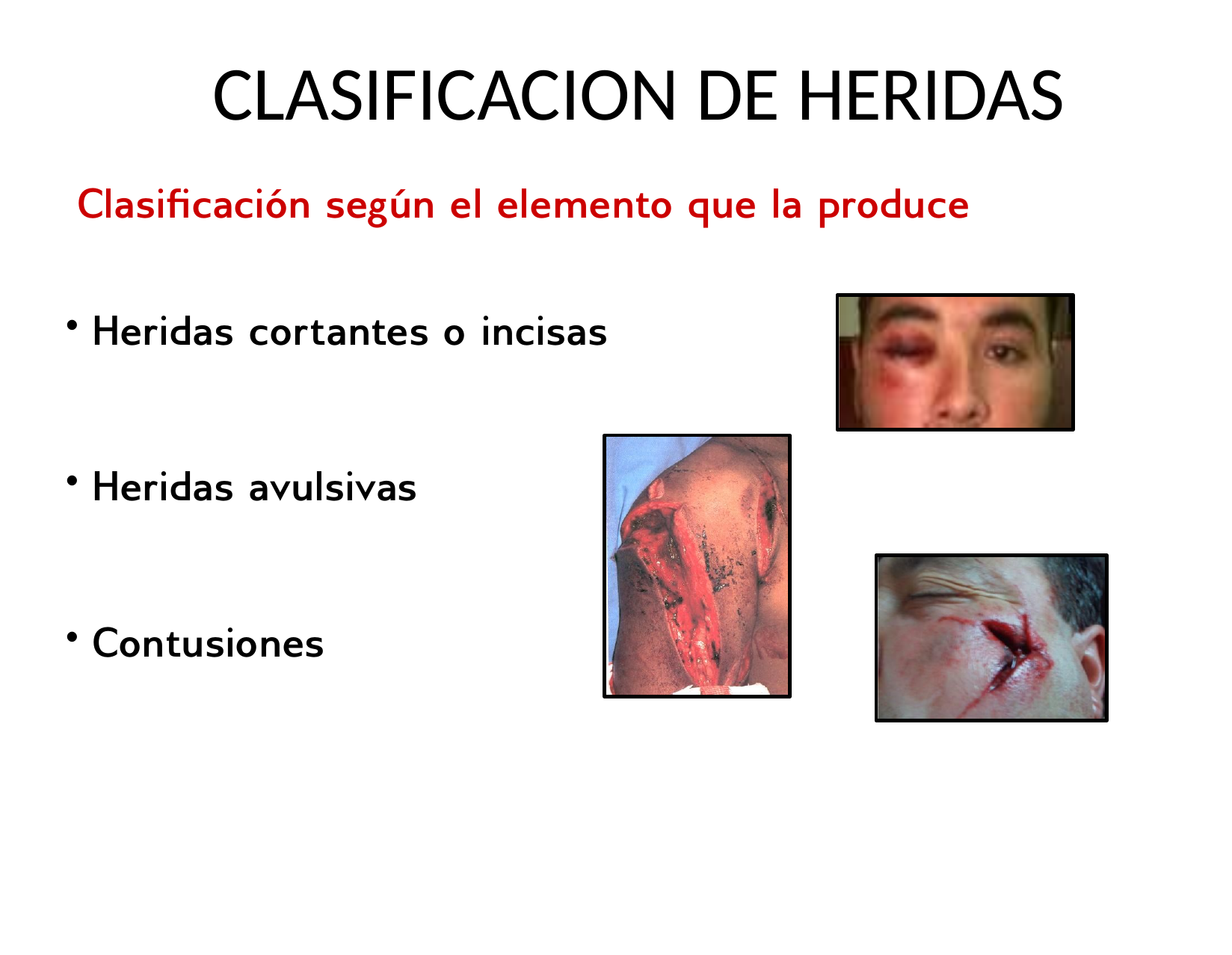

# CLASIFICACION DE HERIDAS
Clasificación según el elemento que la produce

Heridas cortantes o incisas

Heridas avulsivas

Contusiones